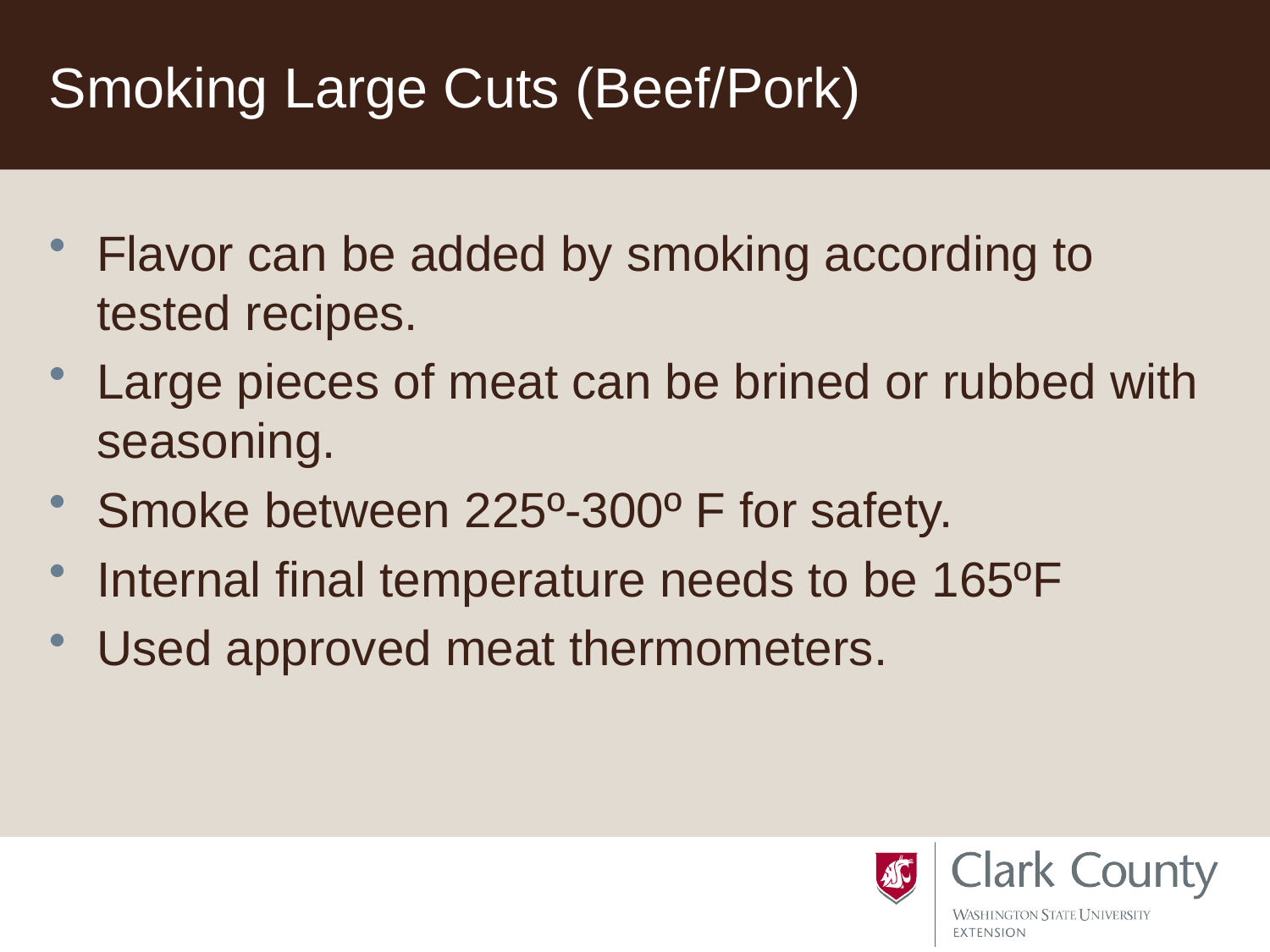

# Smoking Large Cuts (Beef/Pork)
Flavor can be added by smoking according to tested recipes.
Large pieces of meat can be brined or rubbed with seasoning.
Smoke between 225º-300º F for safety.
Internal final temperature needs to be 165ºF
Used approved meat thermometers.